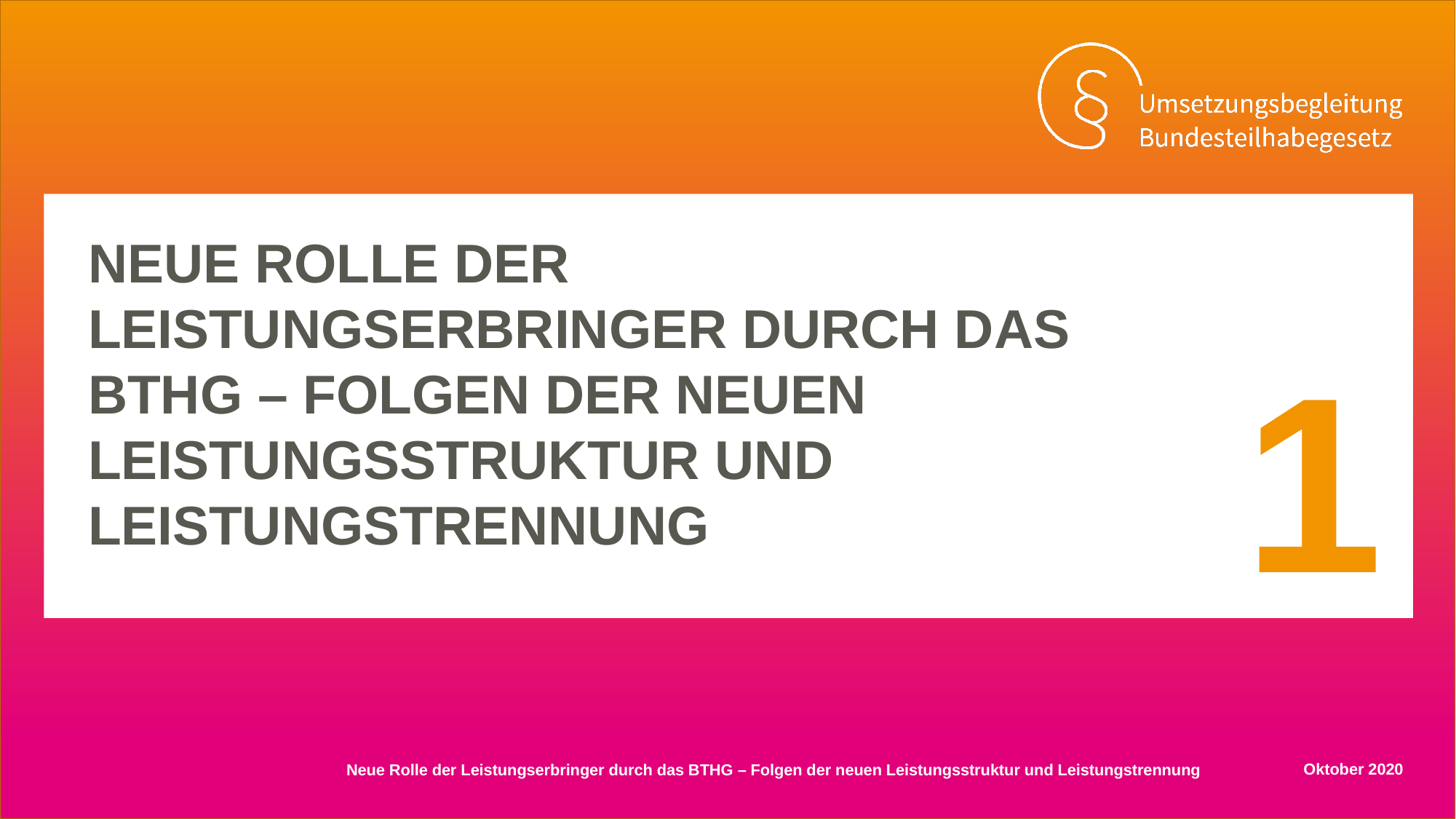

1
# Neue Rolle der Leistungserbringer durch das BTHG – Folgen der neuen Leistungsstruktur und Leistungstrennung
Oktober 2020
Neue Rolle der Leistungserbringer durch das BTHG – Folgen der neuen Leistungsstruktur und Leistungstrennung